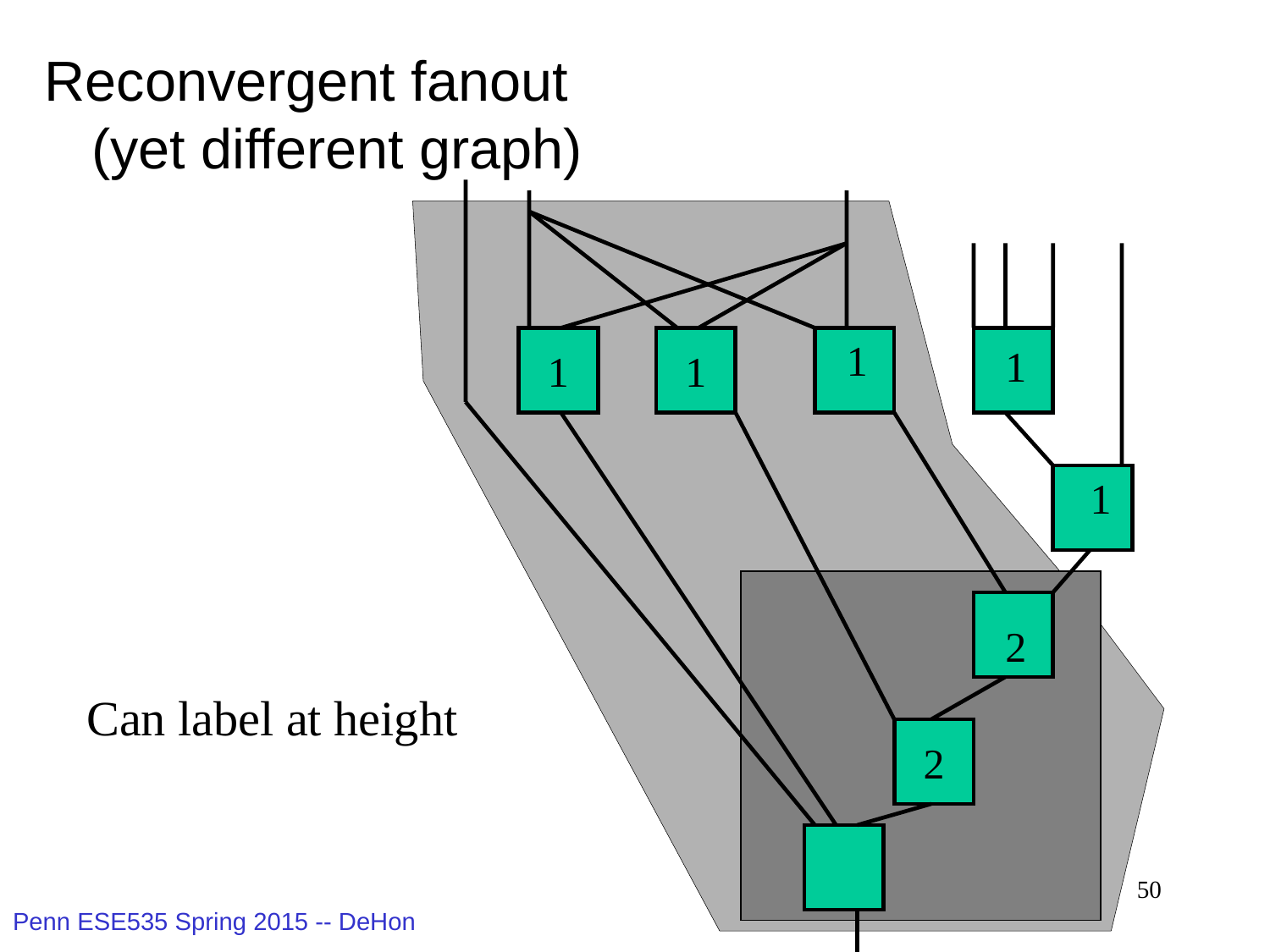

Reconvergent fanout
   (yet different graph)

1
1

1

1

1

2

Can label at height
2

50

Penn ESE535 Spring 2015 -- DeHon